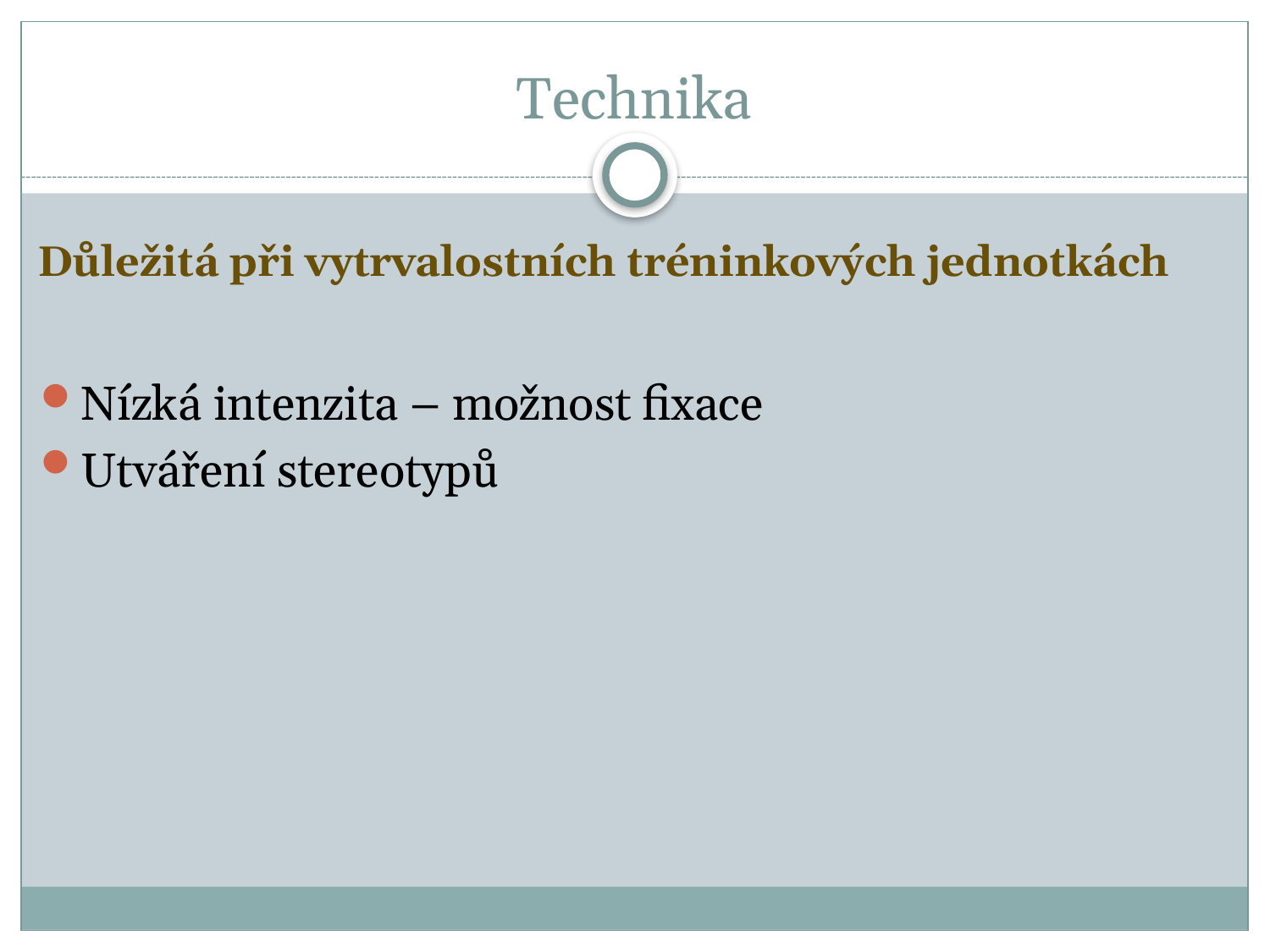

# Technika
Důležitá při vytrvalostních tréninkových jednotkách

Nízká intenzita – možnost fixace
Utváření stereotypů